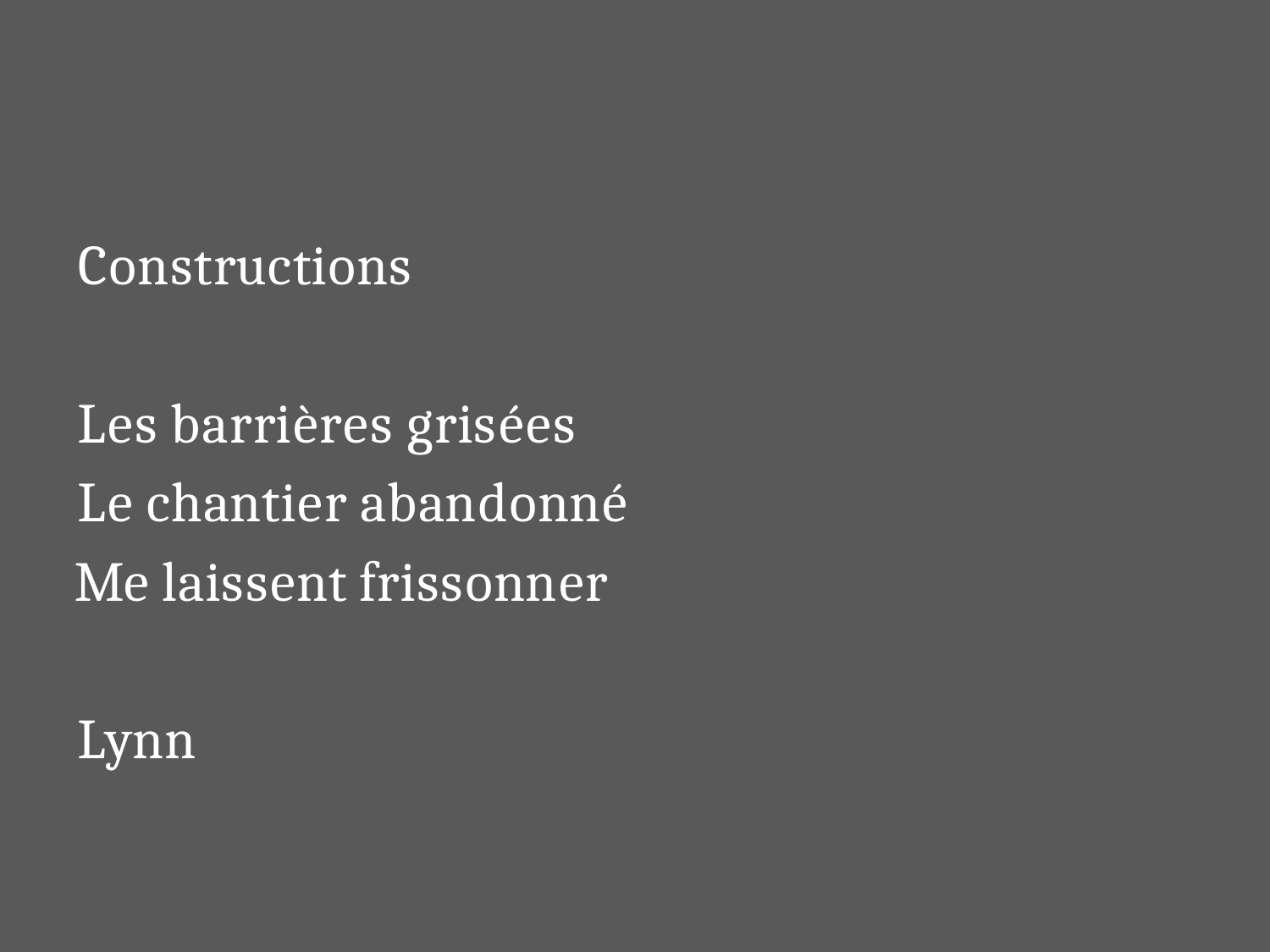

#
Constructions

Les barrières grisées
Le chantier abandonné
Me laissent frissonner

Lynn